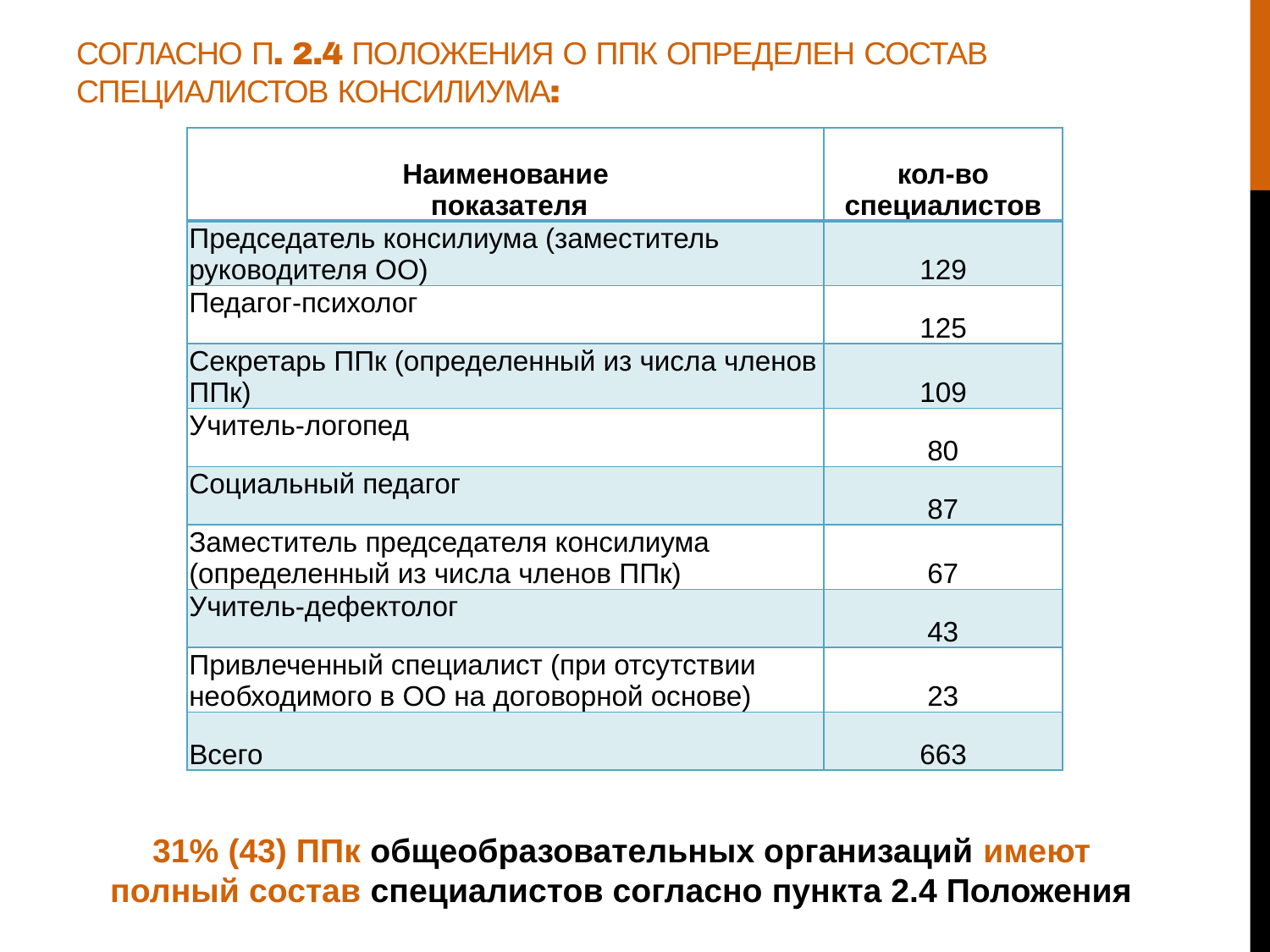

# Согласно п. 2.4 Положения о ППк определен состав специалистов консилиума:
| Наименование показателя | кол-во специалистов |
| --- | --- |
| Председатель консилиума (заместитель руководителя ОО) | 129 |
| Педагог-психолог | 125 |
| Секретарь ППк (определенный из числа членов ППк) | 109 |
| Учитель-логопед | 80 |
| Социальный педагог | 87 |
| Заместитель председателя консилиума (определенный из числа членов ППк) | 67 |
| Учитель-дефектолог | 43 |
| Привлеченный специалист (при отсутствии необходимого в ОО на договорной основе) | 23 |
| Всего | 663 |
31% (43) ППк общеобразовательных организаций имеют полный состав специалистов согласно пункта 2.4 Положения